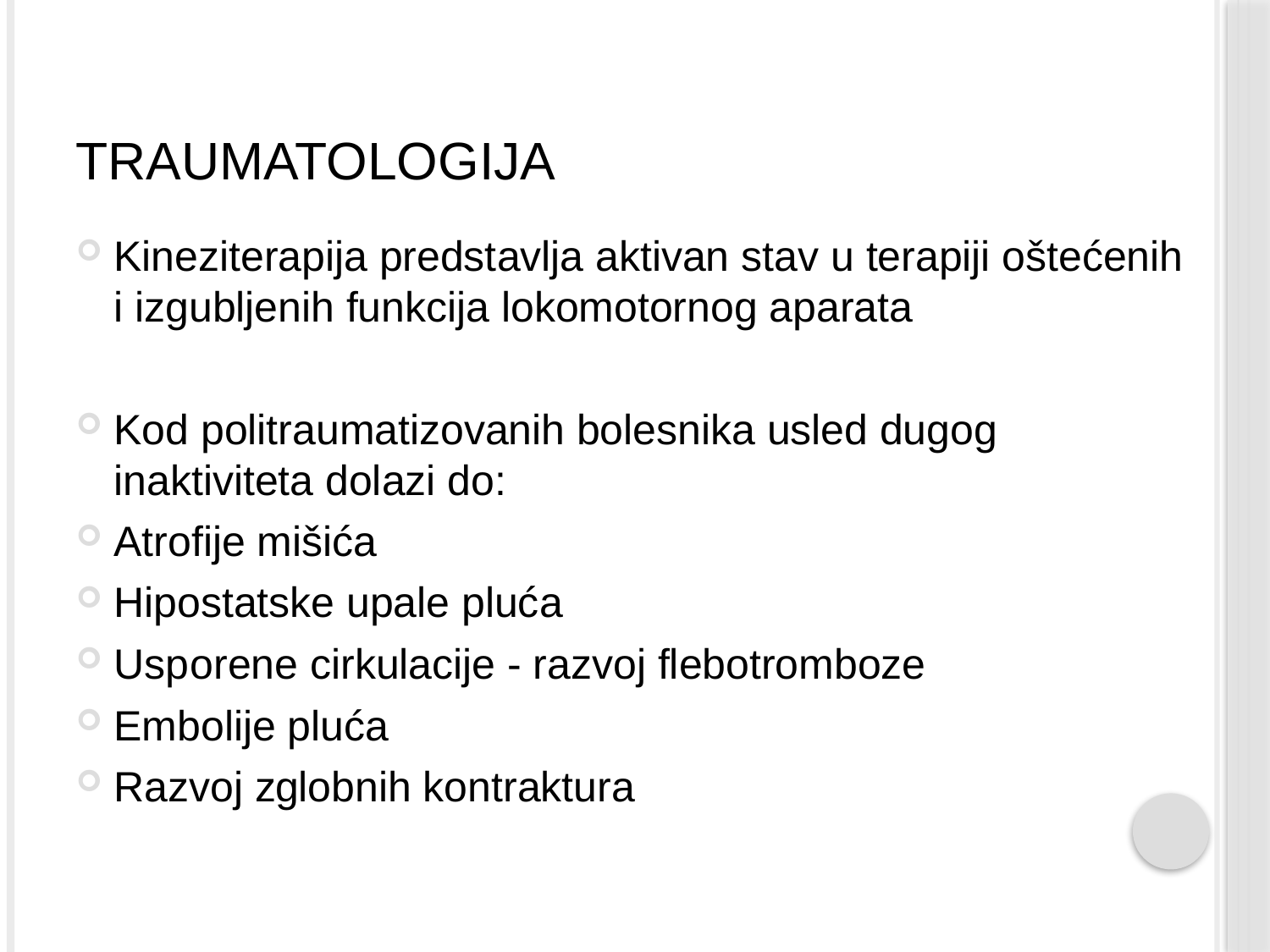

# Traumatologija
Kineziterapija predstavlja aktivan stav u terapiji oštećenih i izgubljenih funkcija lokomotornog aparata

Kod politraumatizovanih bolesnika usled dugog inaktiviteta dolazi do:
Atrofije mišića
Hipostatske upale pluća
Usporene cirkulacije - razvoj flebotromboze
Embolije pluća
Razvoj zglobnih kontraktura